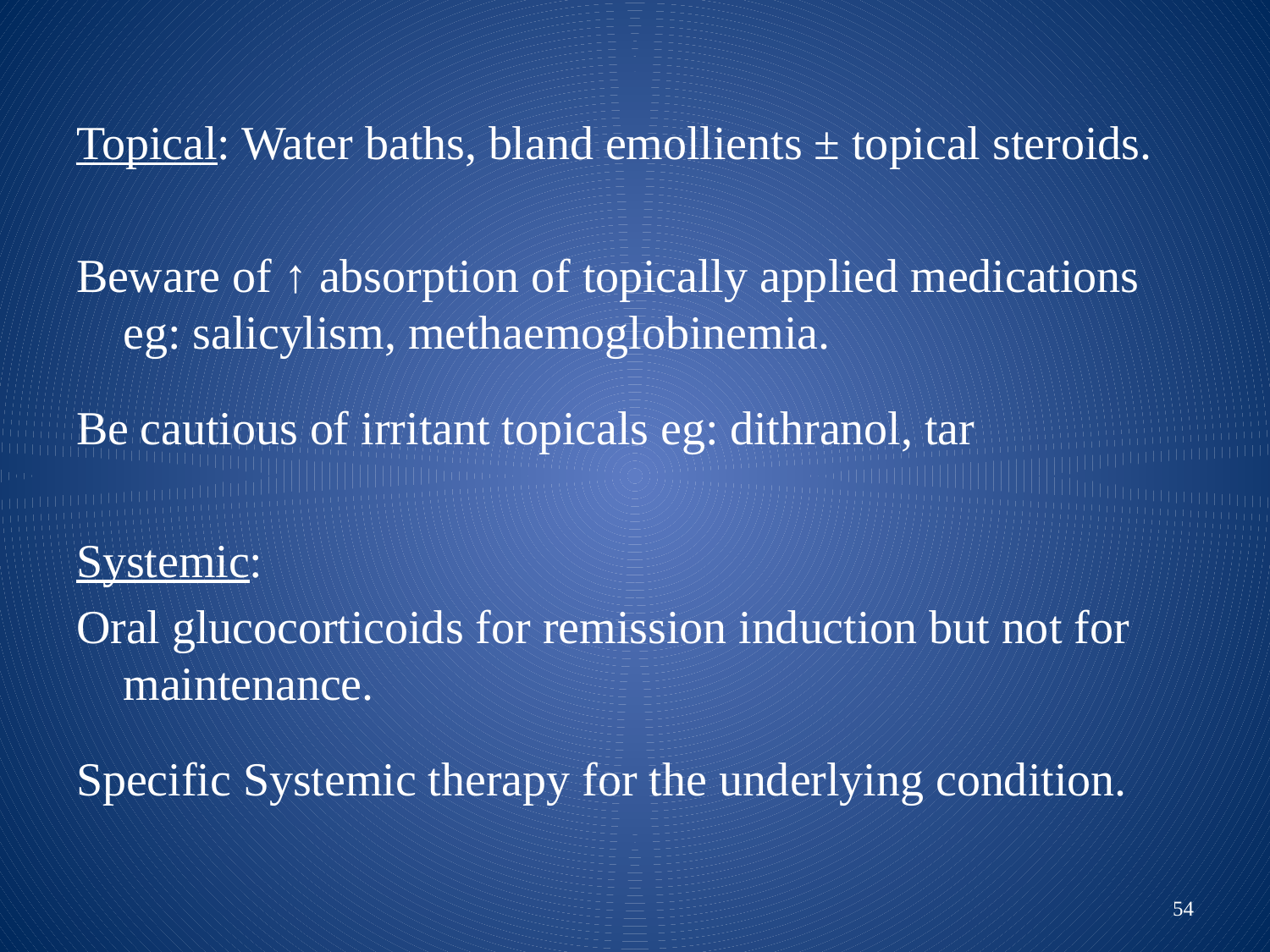

Topical: Water baths, bland emollients ± topical steroids.

Beware of ↑ absorption of topically applied medications eg: salicylism, methaemoglobinemia.

Be cautious of irritant topicals eg: dithranol, tar

Systemic:
Oral glucocorticoids for remission induction but not for maintenance.

Specific Systemic therapy for the underlying condition.

54